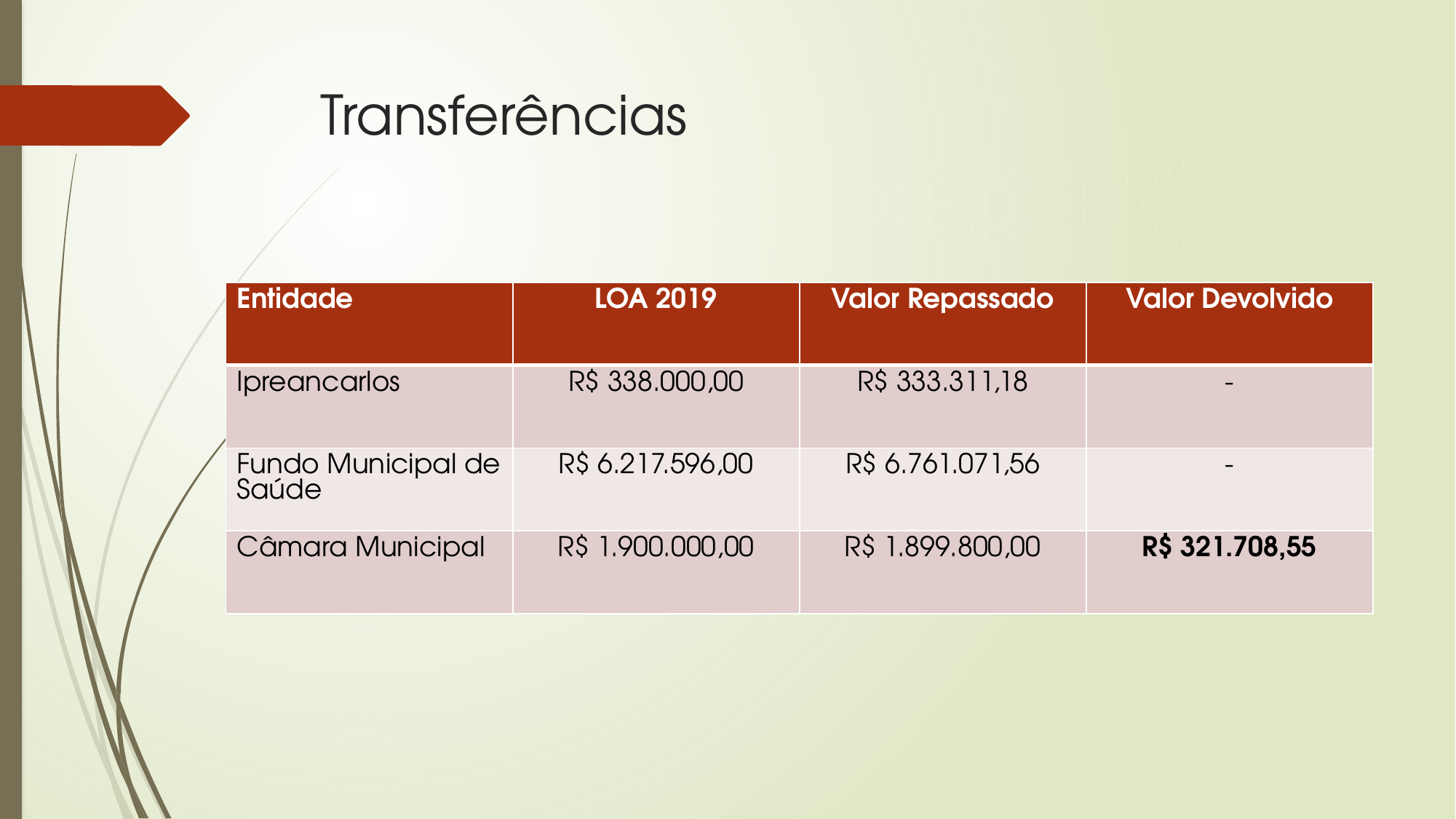

# Transferências
| Entidade | LOA 2019 | Valor Repassado | Valor Devolvido |
| --- | --- | --- | --- |
| Ipreancarlos | R$ 338.000,00 | R$ 333.311,18 | - |
| Fundo Municipal de Saúde | R$ 6.217.596,00 | R$ 6.761.071,56 | - |
| Câmara Municipal | R$ 1.900.000,00 | R$ 1.899.800,00 | R$ 321.708,55 |